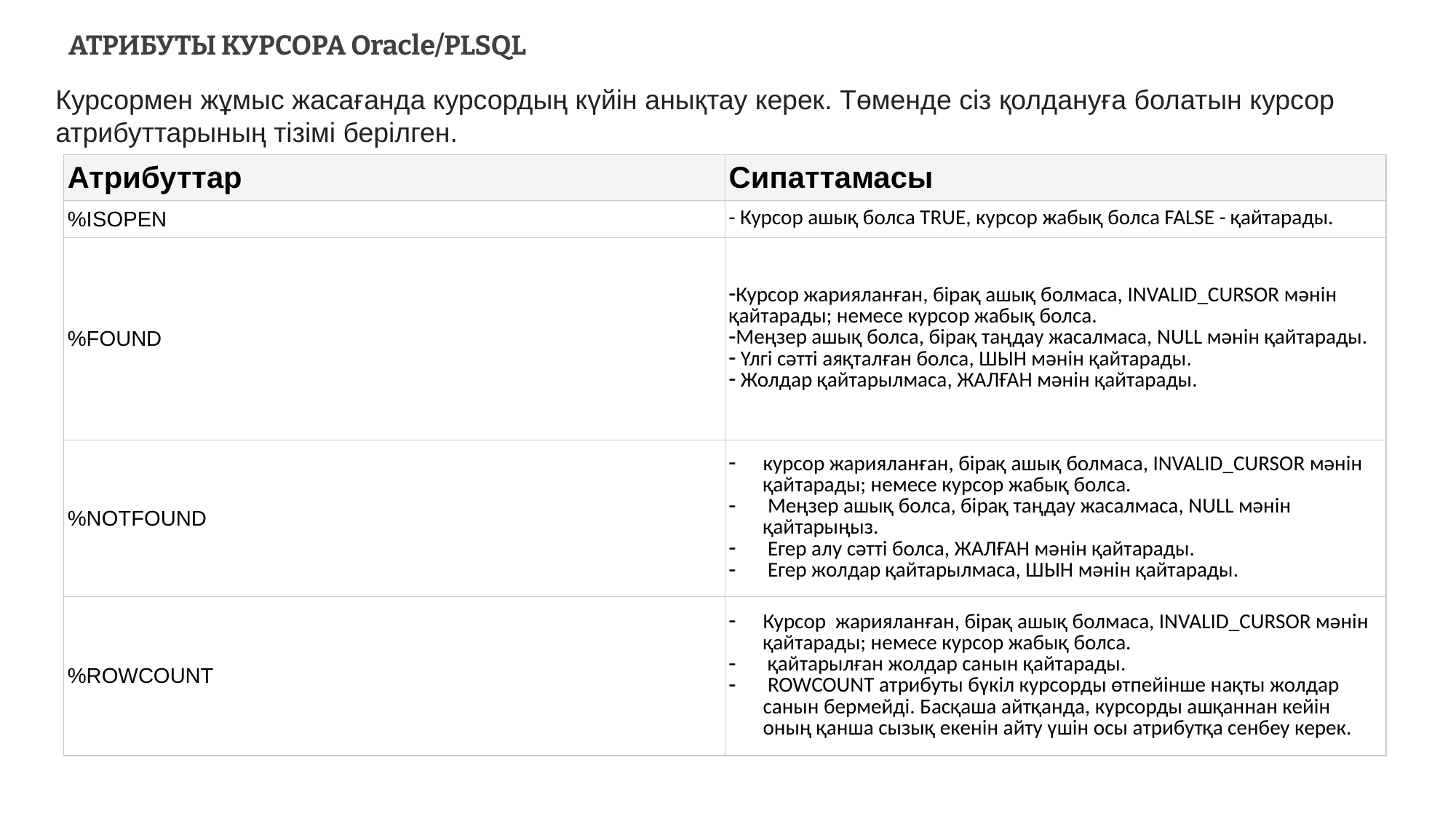

АТРИБУТЫ КУРСОРА Oracle/PLSQL
Курсормен жұмыс жасағанда курсордың күйін анықтау керек. Төменде сіз қолдануға болатын курсор атрибуттарының тізімі берілген.
| Атрибуттар | Сипаттамасы |
| --- | --- |
| %ISOPEN | - Курсор ашық болса TRUE, курсор жабық болса FALSE - қайтарады. |
| %FOUND | Курсор жарияланған, бірақ ашық болмаса, INVALID\_CURSOR мәнін қайтарады; немесе курсор жабық болса. Меңзер ашық болса, бірақ таңдау жасалмаса, NULL мәнін қайтарады. Үлгі сәтті аяқталған болса, ШЫН мәнін қайтарады. Жолдар қайтарылмаса, ЖАЛҒАН мәнін қайтарады. |
| %NOTFOUND | курсор жарияланған, бірақ ашық болмаса, INVALID\_CURSOR мәнін қайтарады; немесе курсор жабық болса. Меңзер ашық болса, бірақ таңдау жасалмаса, NULL мәнін қайтарыңыз. Егер алу сәтті болса, ЖАЛҒАН мәнін қайтарады. Егер жолдар қайтарылмаса, ШЫН мәнін қайтарады. |
| %ROWCOUNT | Курсор жарияланған, бірақ ашық болмаса, INVALID\_CURSOR мәнін қайтарады; немесе курсор жабық болса. қайтарылған жолдар санын қайтарады. ROWCOUNT атрибуты бүкіл курсорды өтпейінше нақты жолдар санын бермейді. Басқаша айтқанда, курсорды ашқаннан кейін оның қанша сызық екенін айту үшін осы атрибутқа сенбеу керек. |